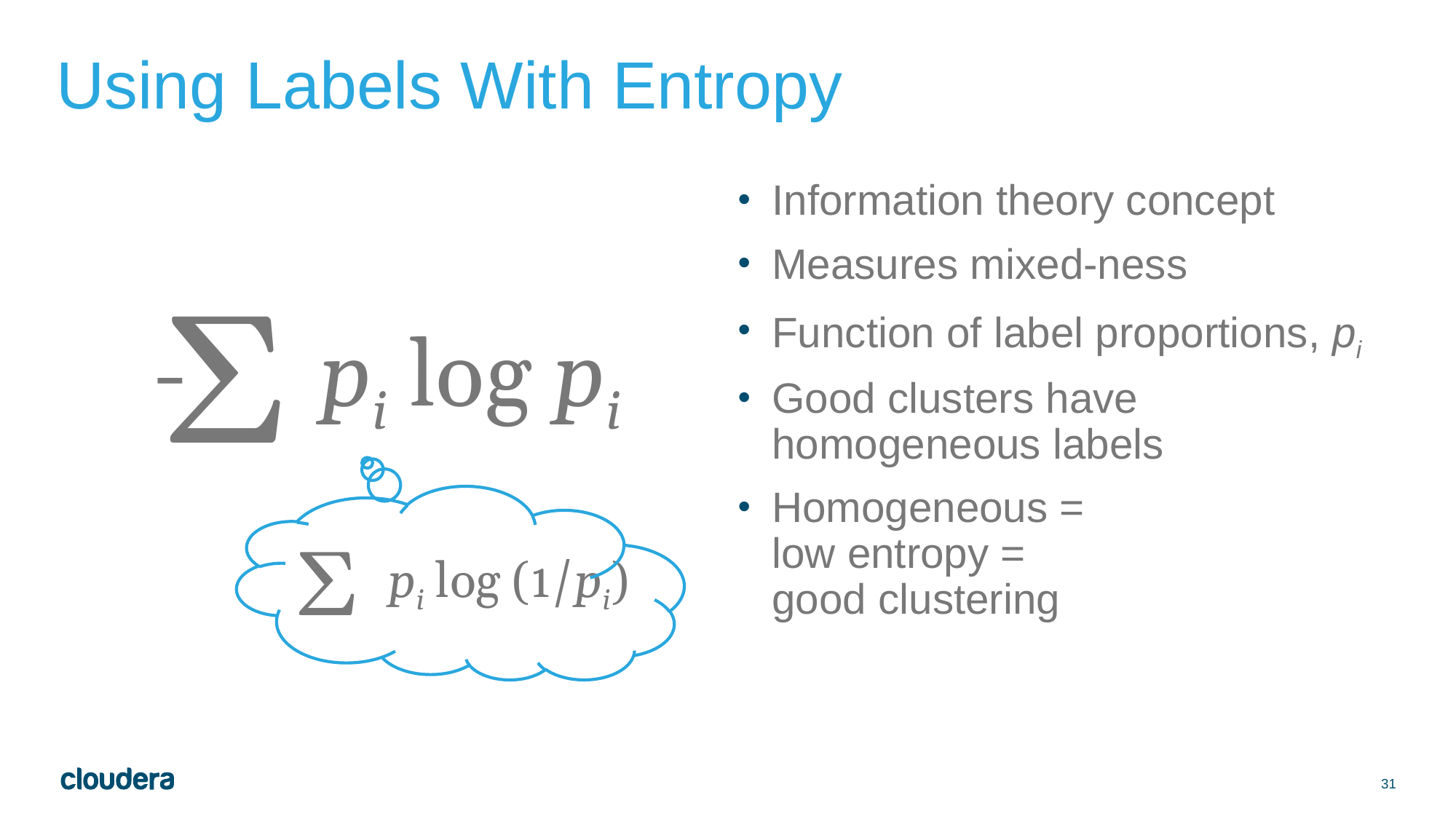

# Using Labels With Entropy
Information theory concept
Measures mixed-ness
Function of label proportions, pi
Good clusters have
homogeneous labels
Homogeneous =
low entropy =
good clustering
Σ
-      pi log pi

Σ
pi log (1/pi)